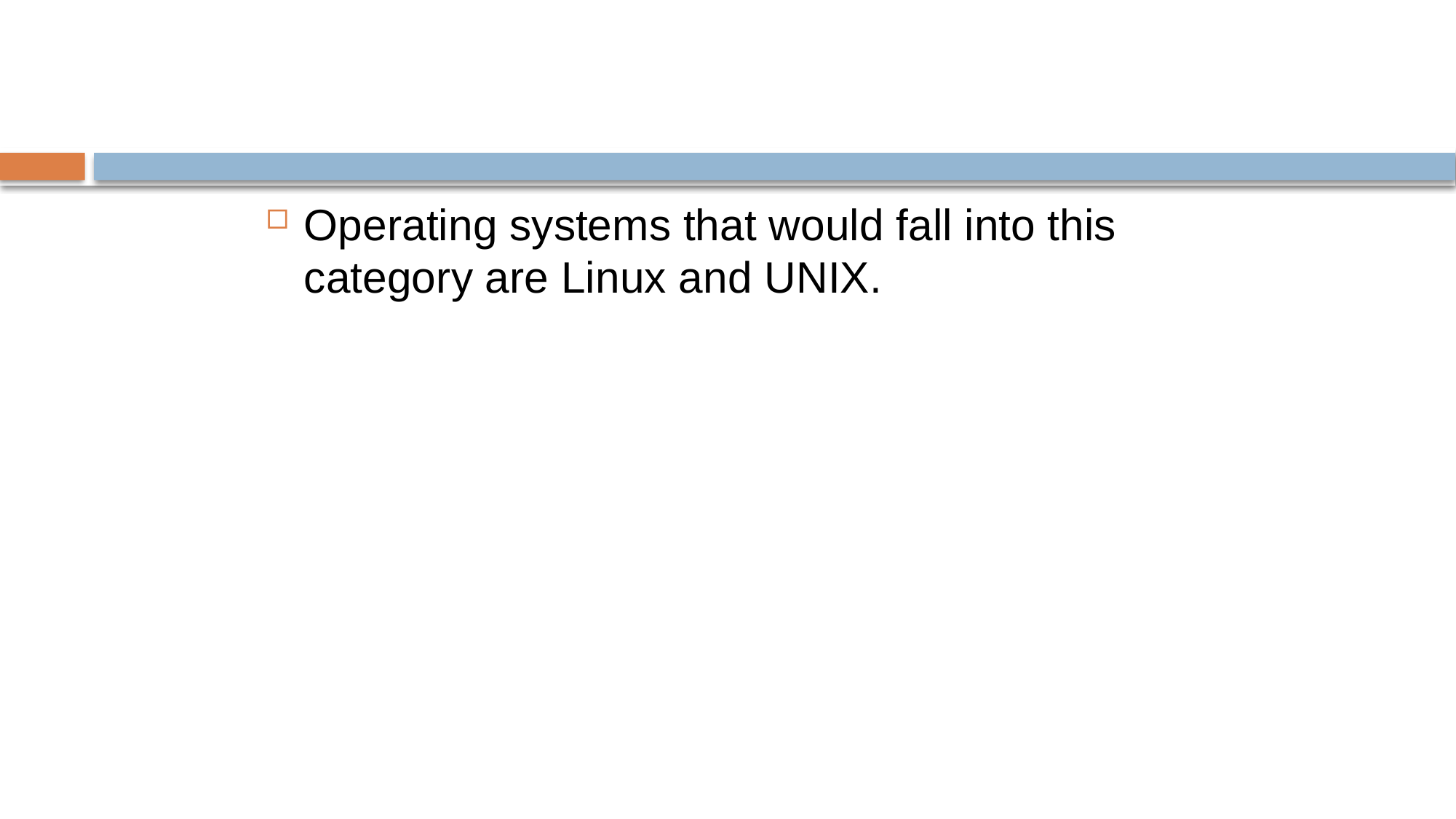

#
Operating systems that would fall into this category are Linux and UNIX.